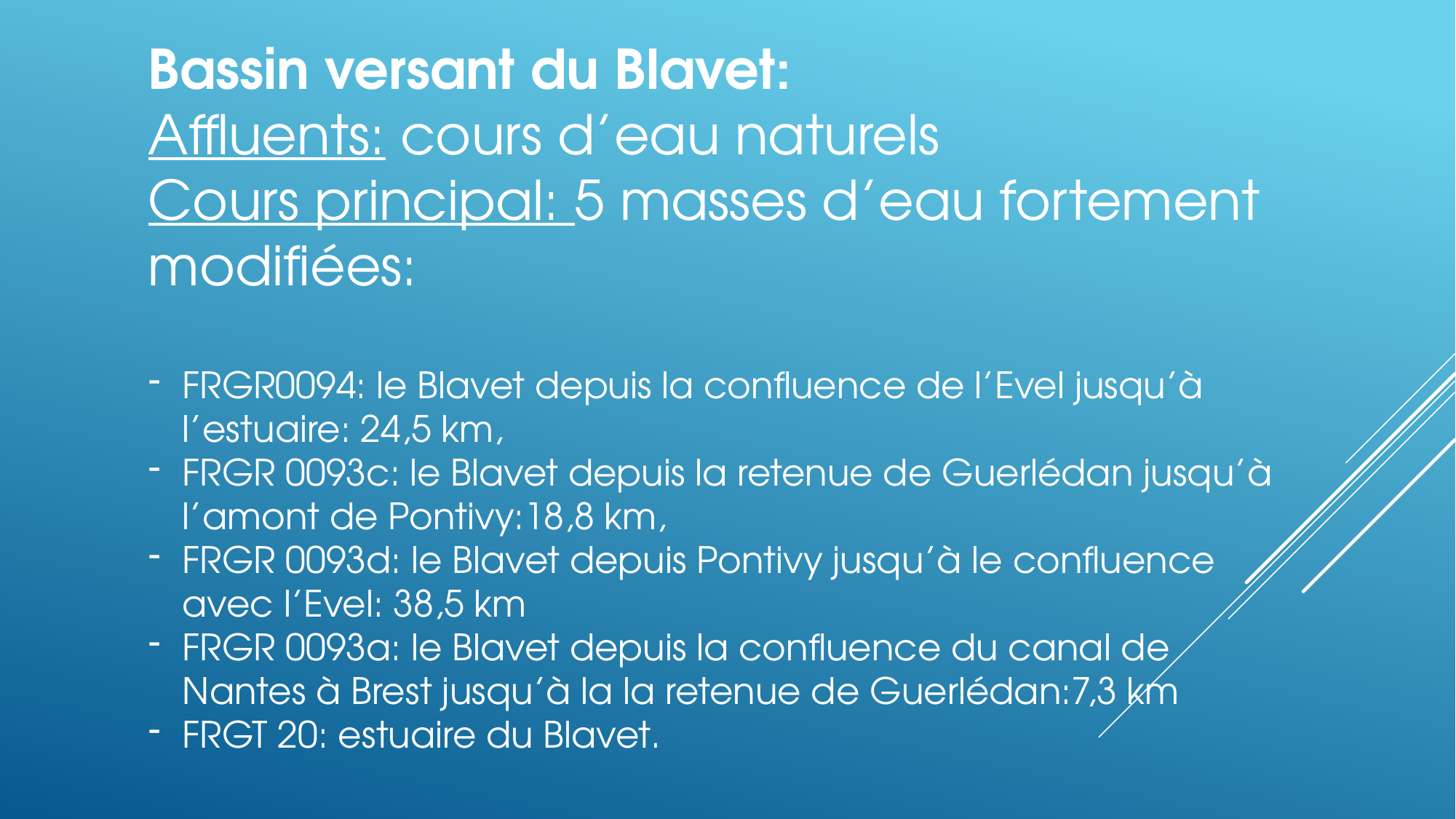

Bassin versant du Blavet:
Affluents: cours d’eau naturels
Cours principal: 5 masses d’eau fortement modifiées:

FRGR0094: le Blavet depuis la confluence de l’Evel jusqu’à l’estuaire: 24,5 km,
FRGR 0093c: le Blavet depuis la retenue de Guerlédan jusqu’à l’amont de Pontivy:18,8 km,
FRGR 0093d: le Blavet depuis Pontivy jusqu’à le confluence avec l’Evel: 38,5 km
FRGR 0093a: le Blavet depuis la confluence du canal de Nantes à Brest jusqu’à la la retenue de Guerlédan:7,3 km
FRGT 20: estuaire du Blavet.